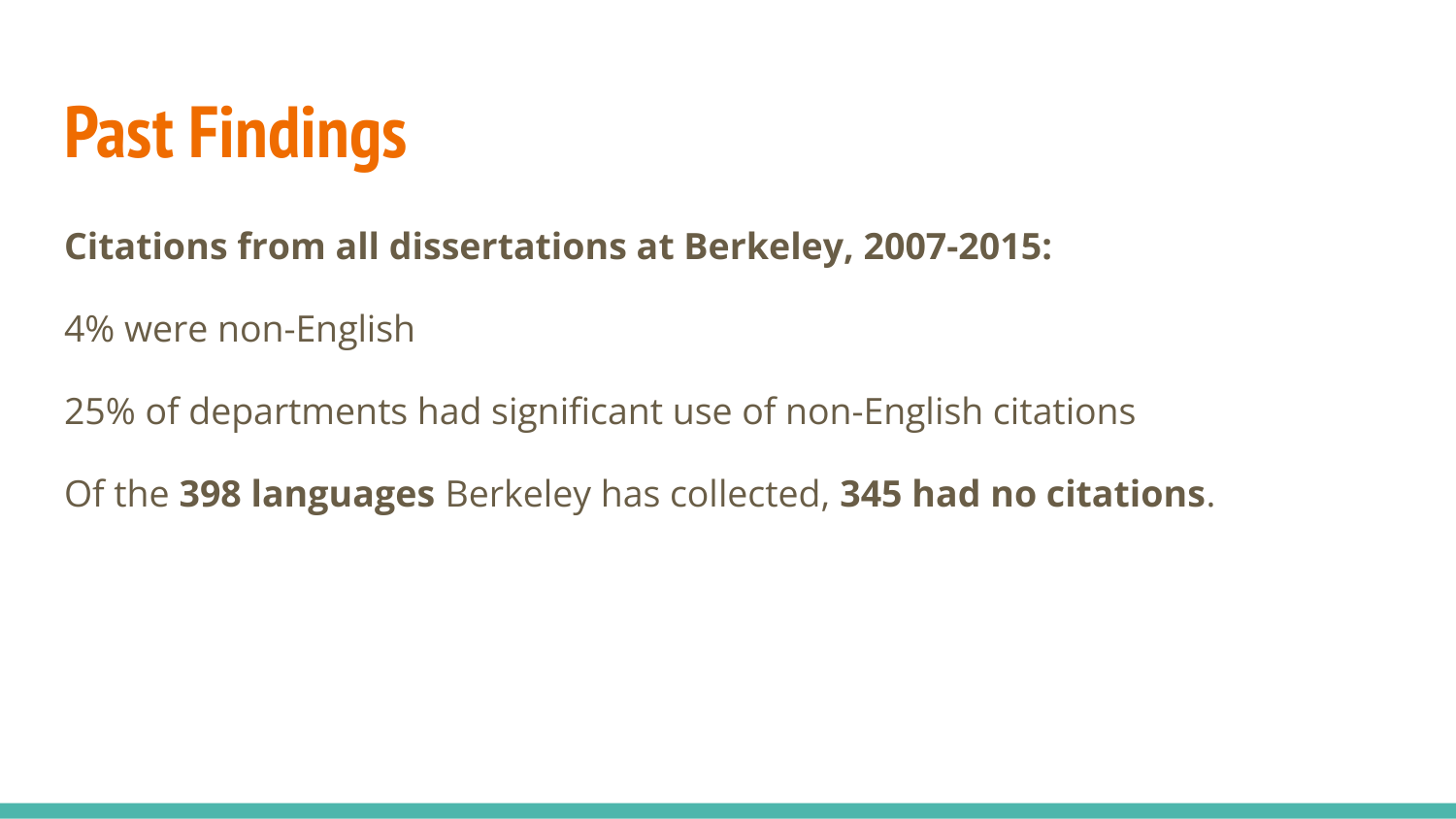

# Past Findings
Citations from all dissertations at Berkeley, 2007-2015:
4% were non-English
25% of departments had significant use of non-English citations
Of the 398 languages Berkeley has collected, 345 had no citations.